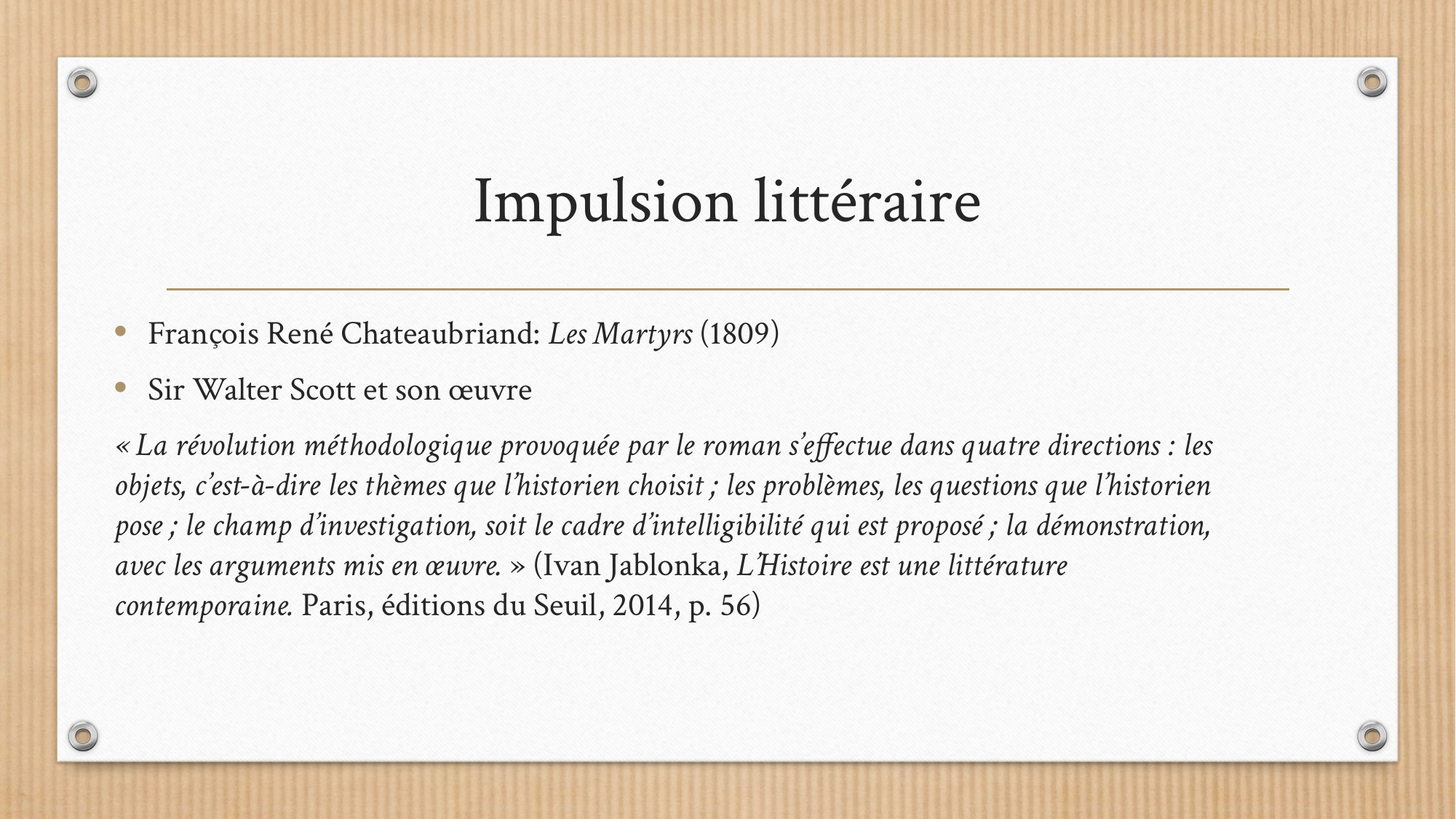

# Impulsion littéraire
François René Chateaubriand: Les Martyrs (1809)
Sir Walter Scott et son œuvre
« La révolution méthodologique provoquée par le roman s’effectue dans quatre directions : les objets, c’est-à-dire les thèmes que l’historien choisit ; les problèmes, les questions que l’historien pose ; le champ d’investigation, soit le cadre d’intelligibilité qui est proposé ; la démonstration, avec les arguments mis en œuvre. » (Ivan Jablonka, L’Histoire est une littérature contemporaine. Paris, éditions du Seuil, 2014, p. 56)